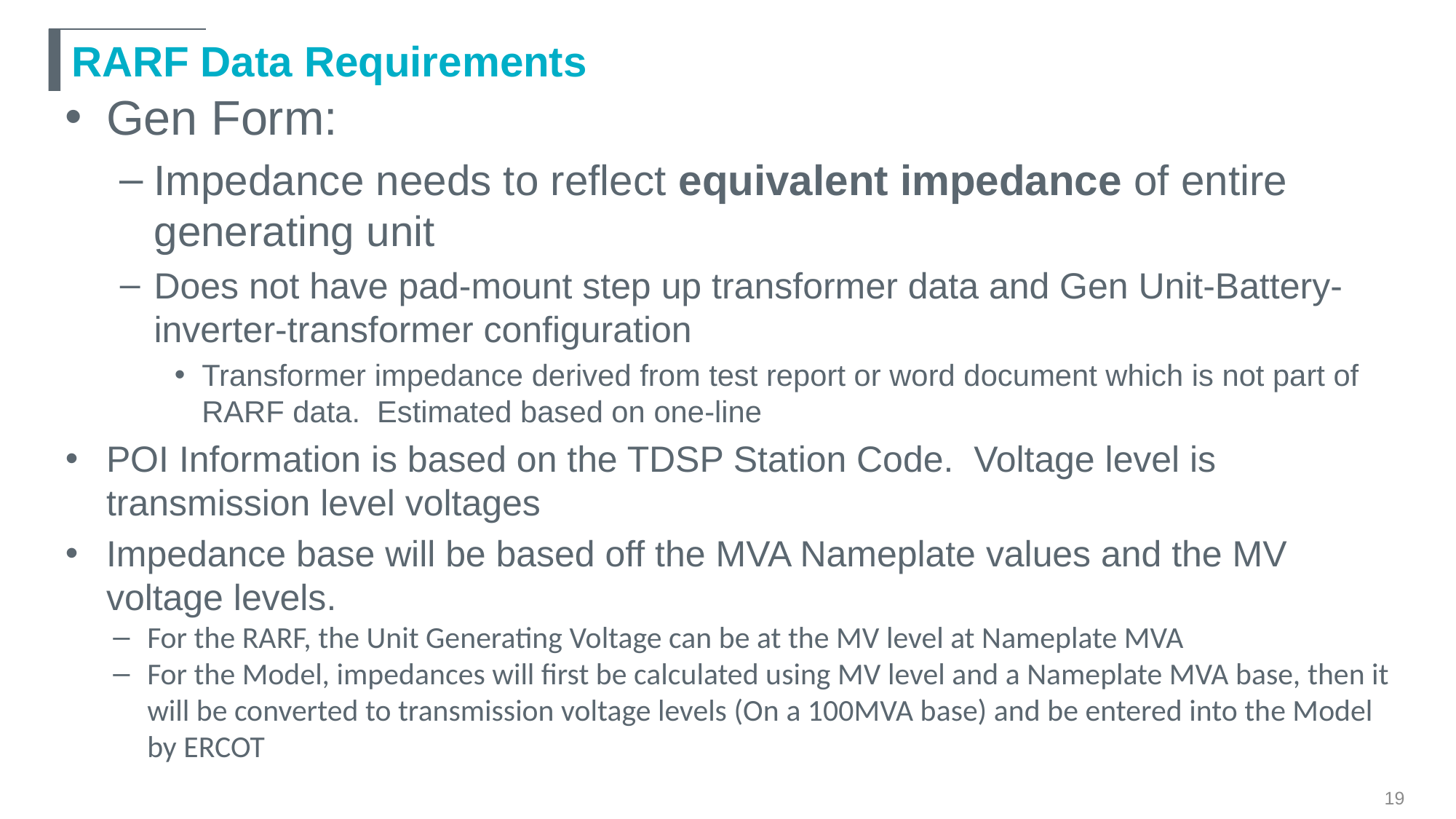

# RARF Data Requirements
Gen Form:
Impedance needs to reflect equivalent impedance of entire generating unit
Does not have pad-mount step up transformer data and Gen Unit-Battery-inverter-transformer configuration
Transformer impedance derived from test report or word document which is not part of RARF data.  Estimated based on one-line
POI Information is based on the TDSP Station Code.  Voltage level is transmission level voltages
Impedance base will be based off the MVA Nameplate values and the MV voltage levels.
For the RARF, the Unit Generating Voltage can be at the MV level at Nameplate MVA
For the Model, impedances will first be calculated using MV level and a Nameplate MVA base, then it will be converted to transmission voltage levels (On a 100MVA base) and be entered into the Model by ERCOT

19